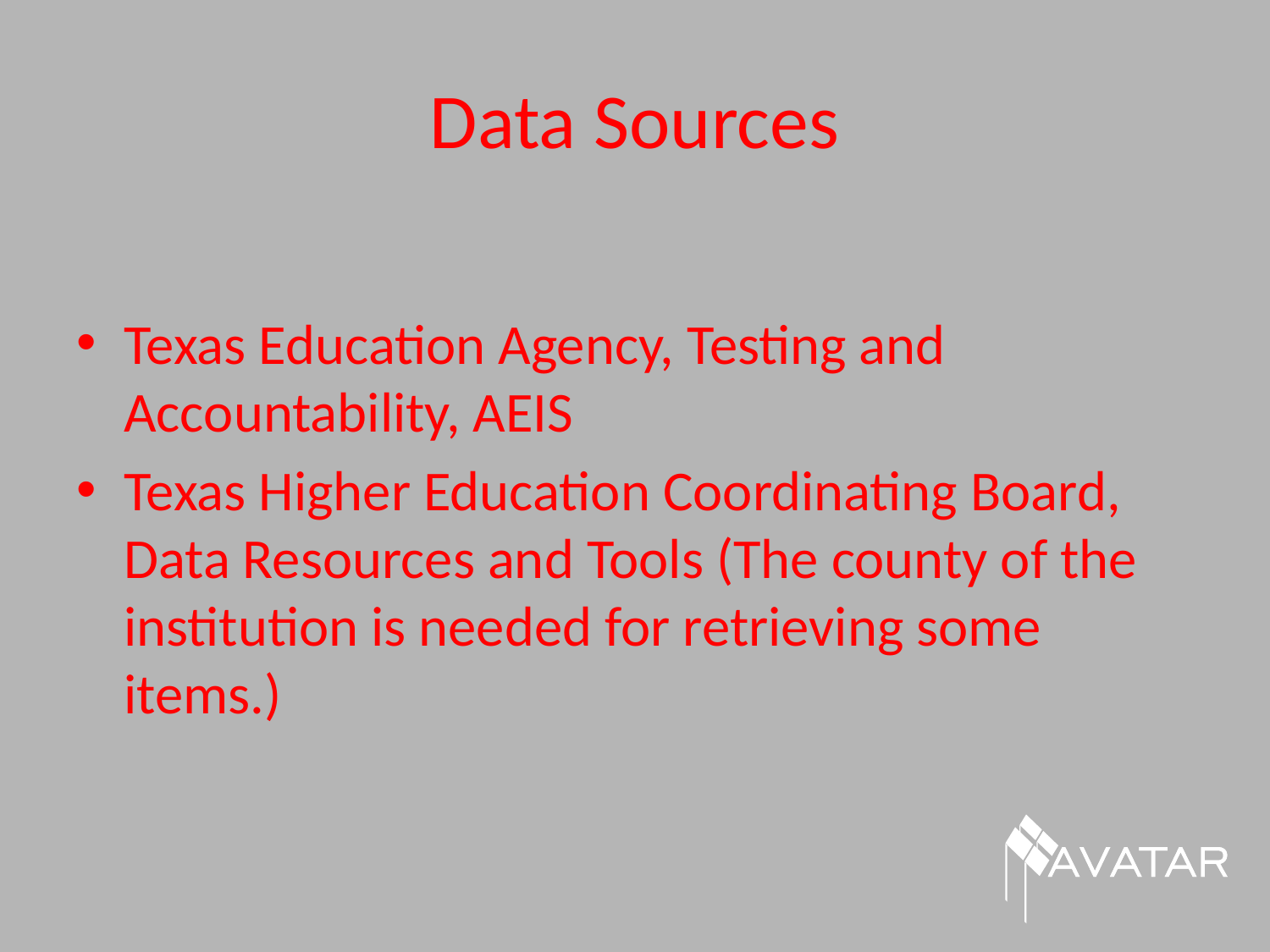

# Data Sources

Texas Education Agency, Testing and Accountability, AEIS
Texas Higher Education Coordinating Board, Data Resources and Tools (The county of the institution is needed for retrieving some items.)